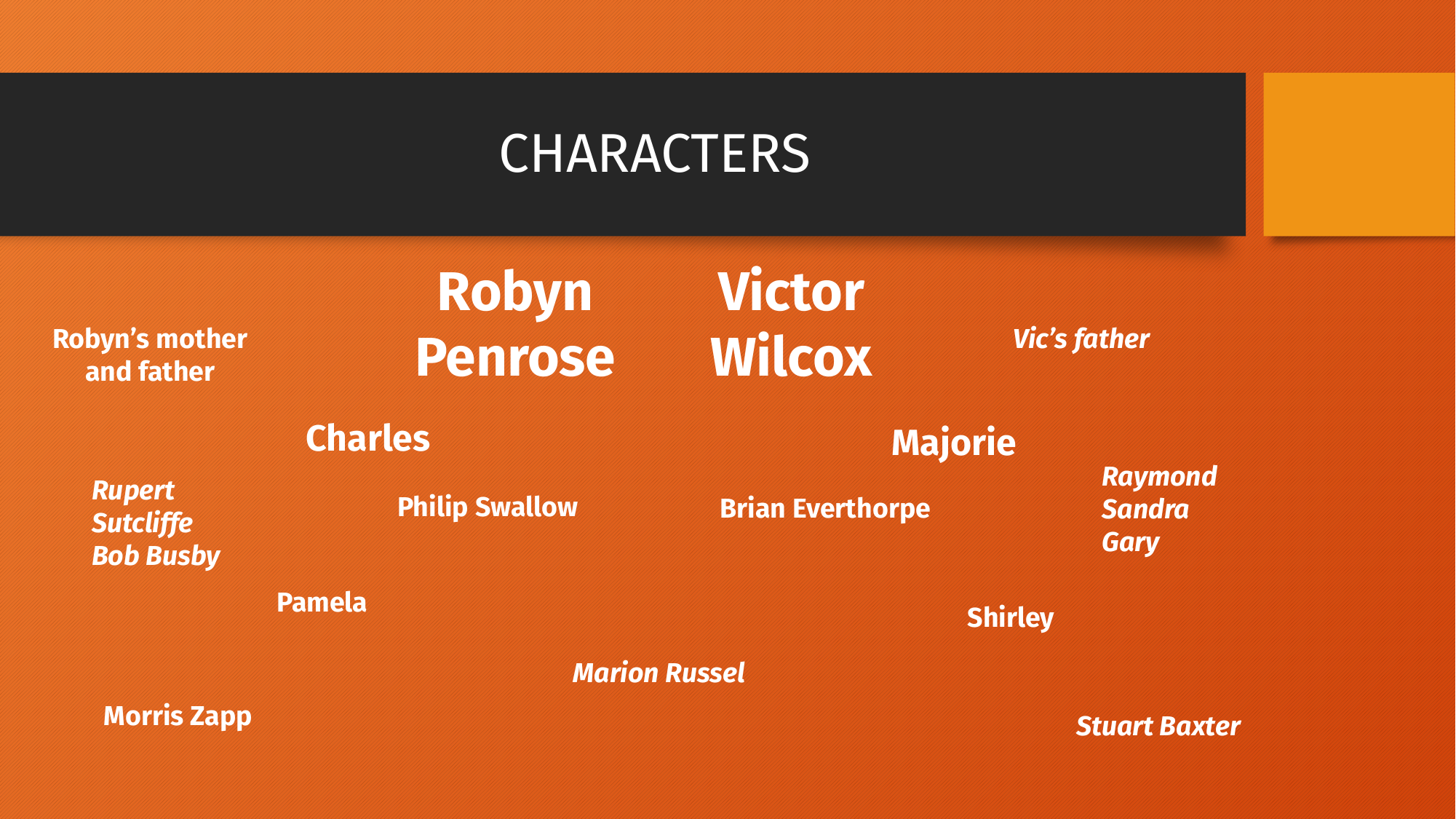

# CHARACTERS
Robyn Penrose
Victor Wilcox
Vic’s father
Robyn’s mother
and father
Charles
Majorie
Raymond
Sandra
Gary
Rupert Sutcliffe
Philip Swallow
Brian Everthorpe
Bob Busby
Pamela
Shirley
Marion Russel
Morris Zapp
Stuart Baxter